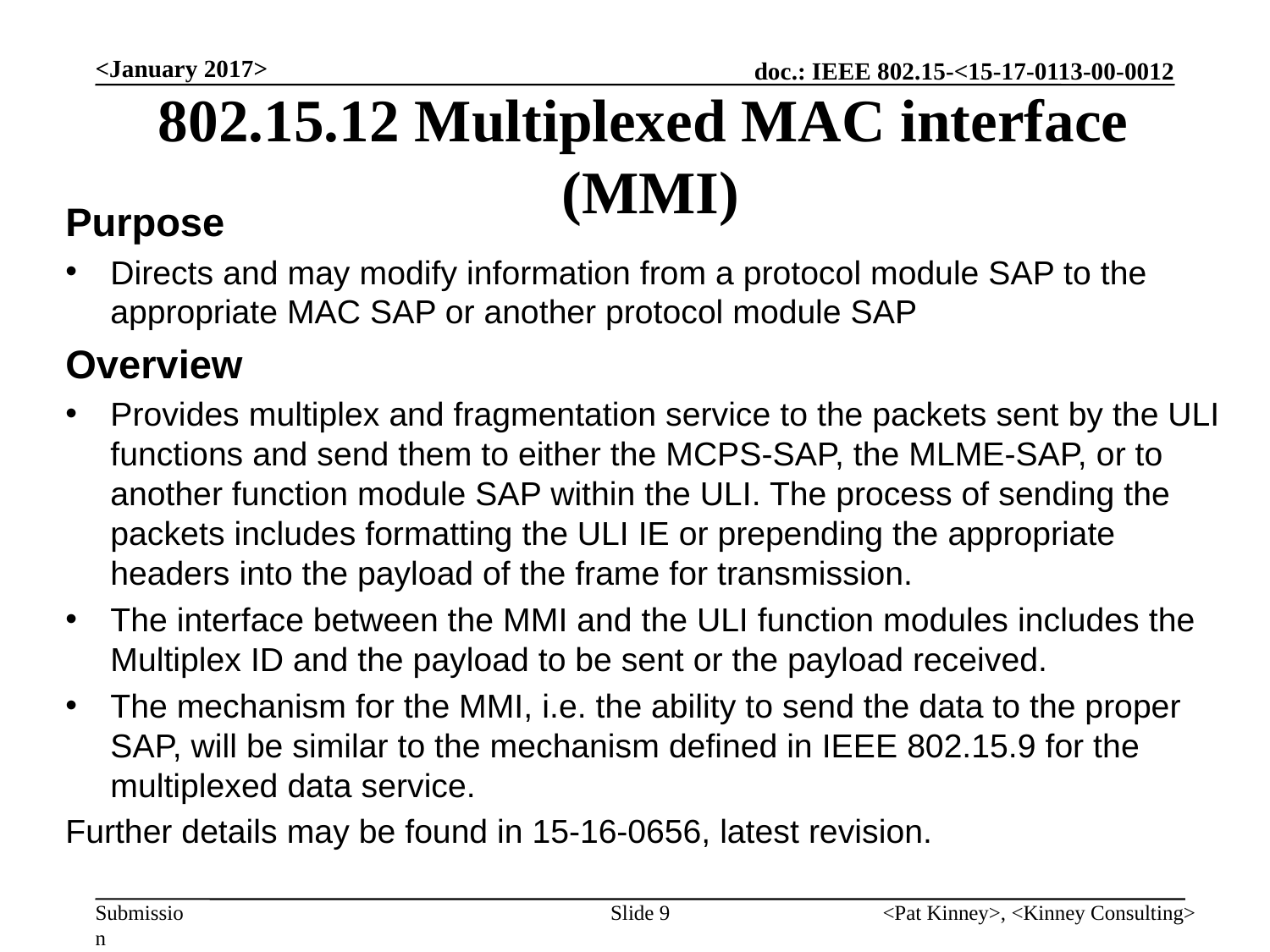

<January 2017>
# 802.15.12 Multiplexed MAC interface (MMI)
Purpose
Directs and may modify information from a protocol module SAP to the appropriate MAC SAP or another protocol module SAP
Overview
Provides multiplex and fragmentation service to the packets sent by the ULI functions and send them to either the MCPS-SAP, the MLME-SAP, or to another function module SAP within the ULI. The process of sending the packets includes formatting the ULI IE or prepending the appropriate headers into the payload of the frame for transmission.
The interface between the MMI and the ULI function modules includes the Multiplex ID and the payload to be sent or the payload received.
The mechanism for the MMI, i.e. the ability to send the data to the proper SAP, will be similar to the mechanism defined in IEEE 802.15.9 for the multiplexed data service.
Further details may be found in 15-16-0656, latest revision.
Slide 9
<Pat Kinney>, <Kinney Consulting>